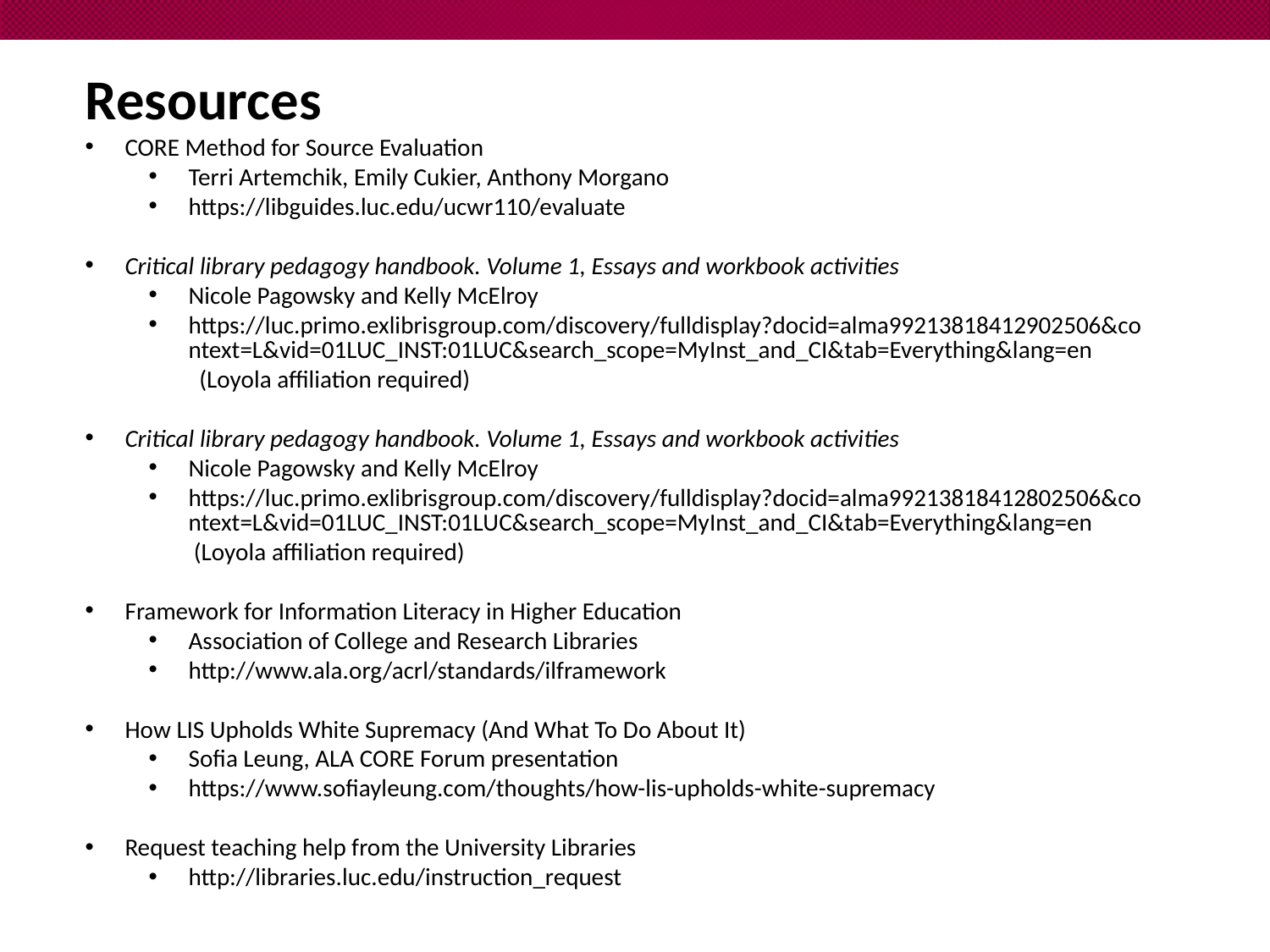

Resources
CORE Method for Source Evaluation
Terri Artemchik, Emily Cukier, Anthony Morgano
https://libguides.luc.edu/ucwr110/evaluate

Critical library pedagogy handbook. Volume 1, Essays and workbook activities
Nicole Pagowsky and Kelly McElroy
https://luc.primo.exlibrisgroup.com/discovery/fulldisplay?docid=alma99213818412902506&context=L&vid=01LUC_INST:01LUC&search_scope=MyInst_and_CI&tab=Everything&lang=en  (Loyola affiliation required)

Critical library pedagogy handbook. Volume 1, Essays and workbook activities
Nicole Pagowsky and Kelly McElroy
https://luc.primo.exlibrisgroup.com/discovery/fulldisplay?docid=alma99213818412802506&context=L&vid=01LUC_INST:01LUC&search_scope=MyInst_and_CI&tab=Everything&lang=en (Loyola affiliation required)

Framework for Information Literacy in Higher Education
Association of College and Research Libraries
http://www.ala.org/acrl/standards/ilframework

How LIS Upholds White Supremacy (And What To Do About It)
Sofia Leung, ALA CORE Forum presentation
https://www.sofiayleung.com/thoughts/how-lis-upholds-white-supremacy

Request teaching help from the University Libraries
http://libraries.luc.edu/instruction_request